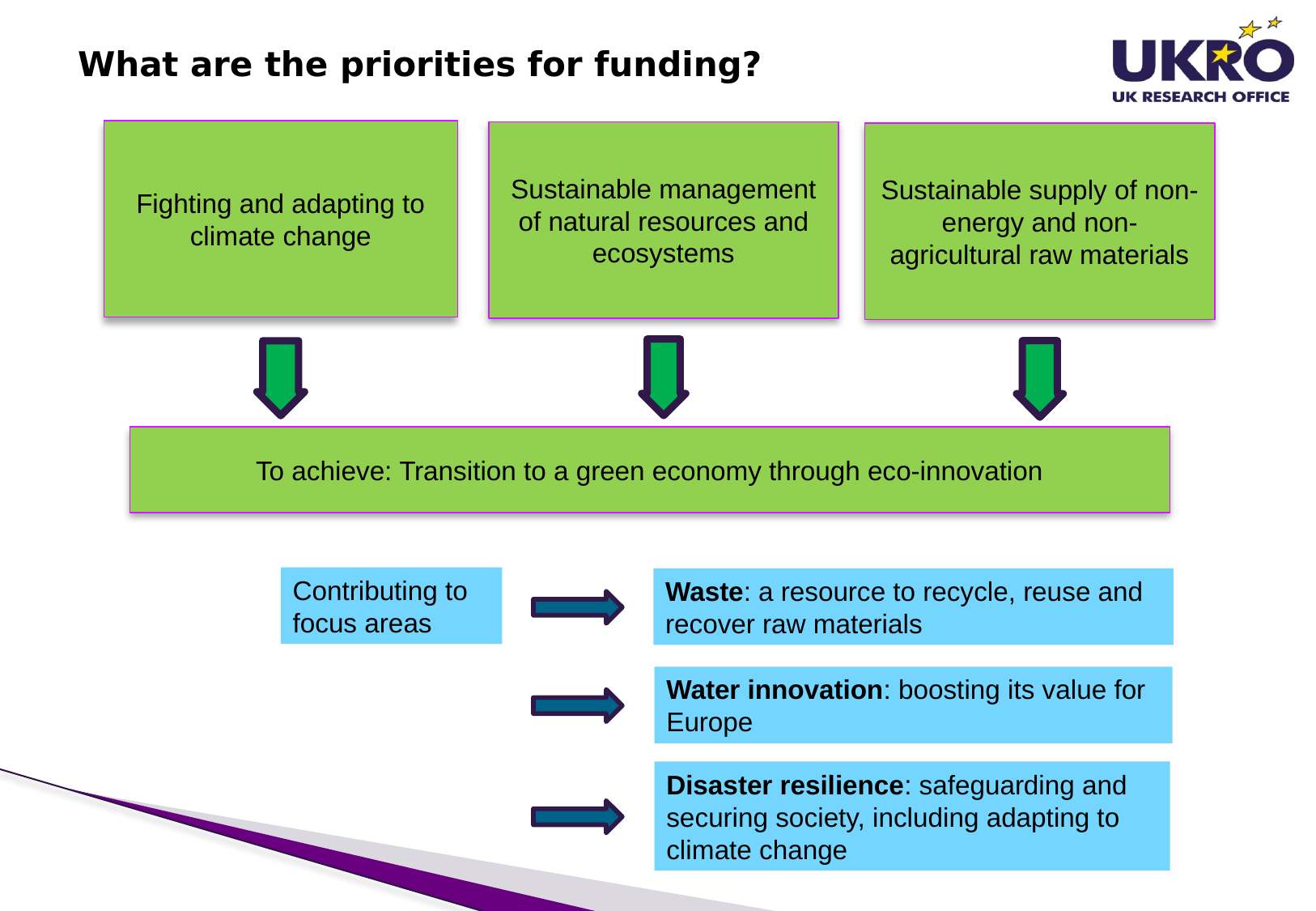

# What are the priorities for funding?
Fighting and adapting to climate change
Sustainable management of natural resources and ecosystems
Sustainable supply of non-energy and non-agricultural raw materials

To achieve: Transition to a green economy through eco-innovation
Contributing to focus areas
Waste: a resource to recycle, reuse and recover raw materials

Water innovation: boosting its value for Europe

Disaster resilience: safeguarding and securing society, including adapting to climate change